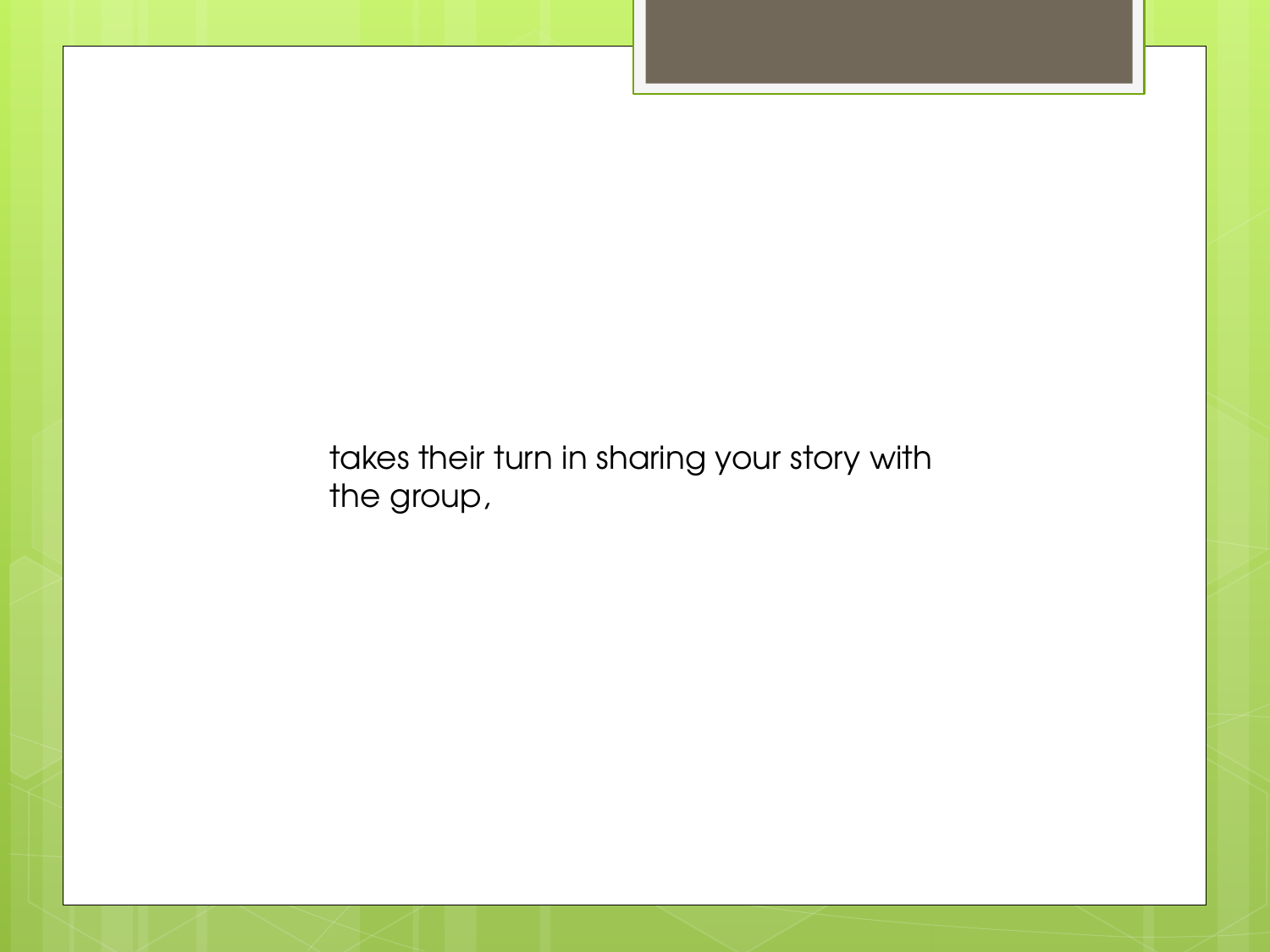

takes their turn in sharing your story with the group,